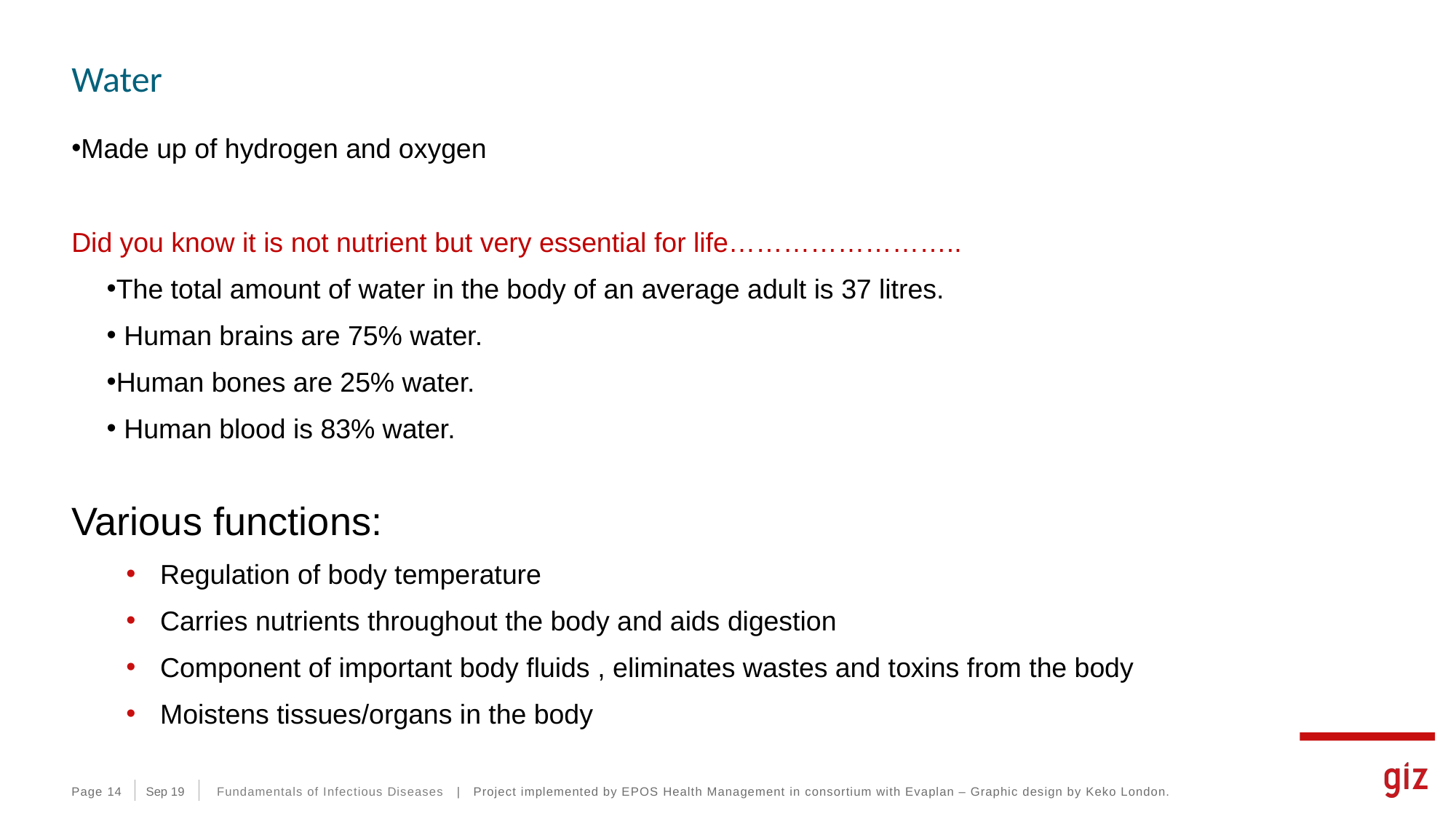

# Water
Made up of hydrogen and oxygen

Did you know it is not nutrient but very essential for life……………………..
The total amount of water in the body of an average adult is 37 litres.
 Human brains are 75% water.
Human bones are 25% water.
 Human blood is 83% water.

Various functions:
Regulation of body temperature
Carries nutrients throughout the body and aids digestion
Component of important body fluids , eliminates wastes and toxins from the body
Moistens tissues/organs in the body